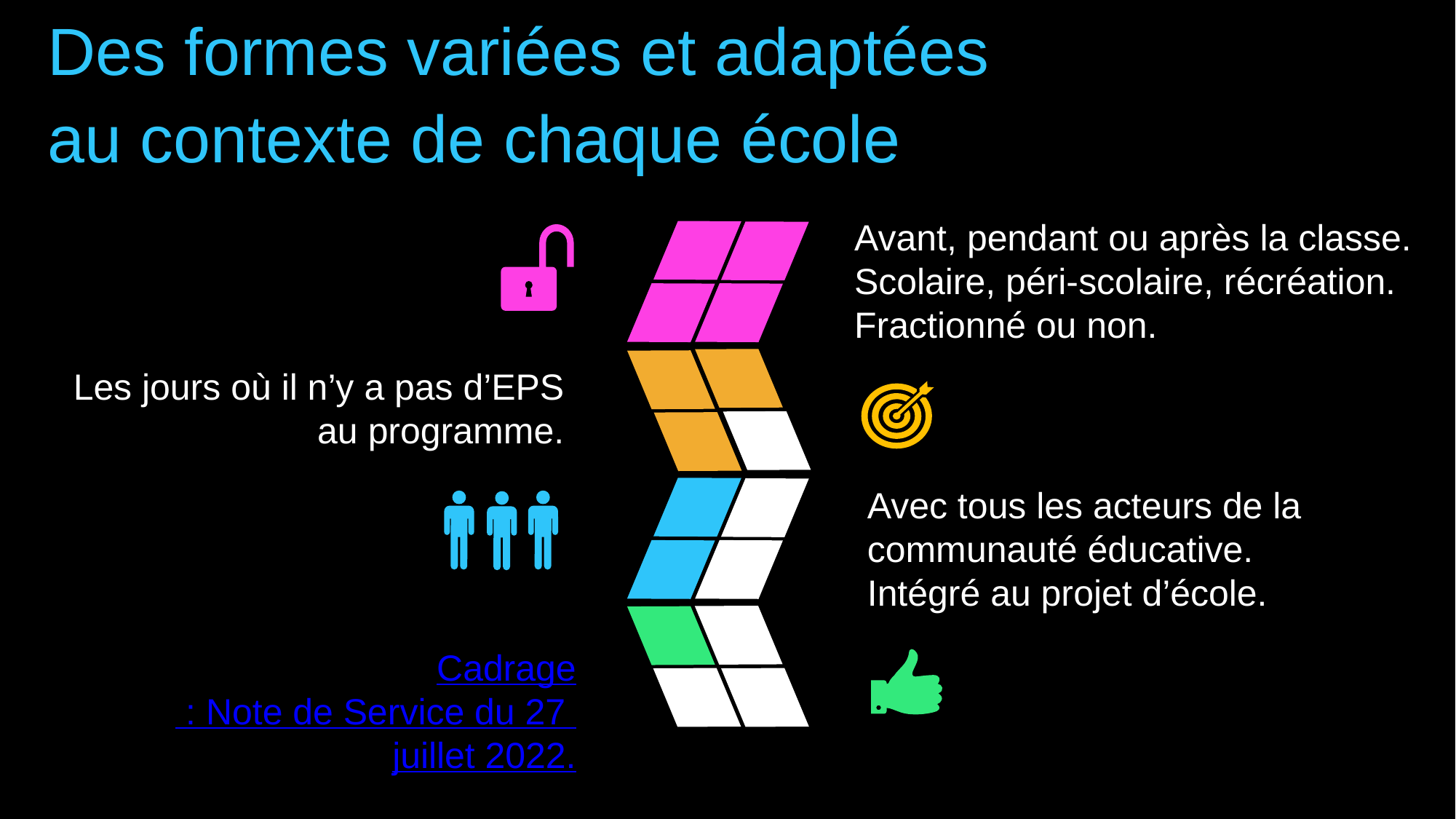

Des formes variées et adaptées
au contexte de chaque école
Avant, pendant ou après la classe. Scolaire, péri-scolaire, récréation.
Fractionné ou non.

Les jours où il n’y a pas d’EPS au programme.

Avec tous les acteurs de la communauté éducative.
Intégré au projet d’école.

Cadrage : Note de Service du 27 juillet 2022.